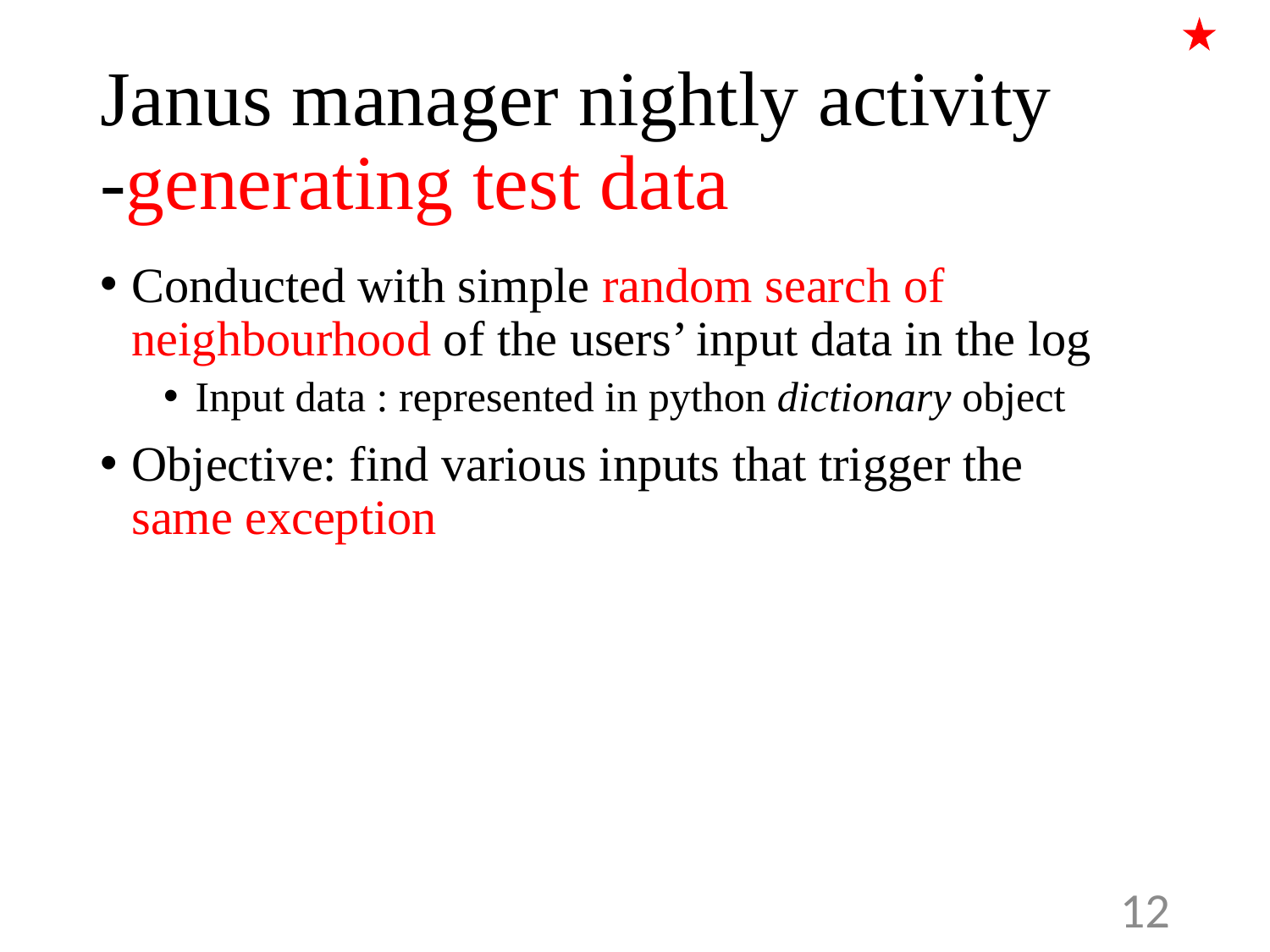

# Janus manager nightly activity -generating test data
Conducted with simple random search of neighbourhood of the users’ input data in the log
Input data : represented in python dictionary object
Objective: find various inputs that trigger the
same exception

12